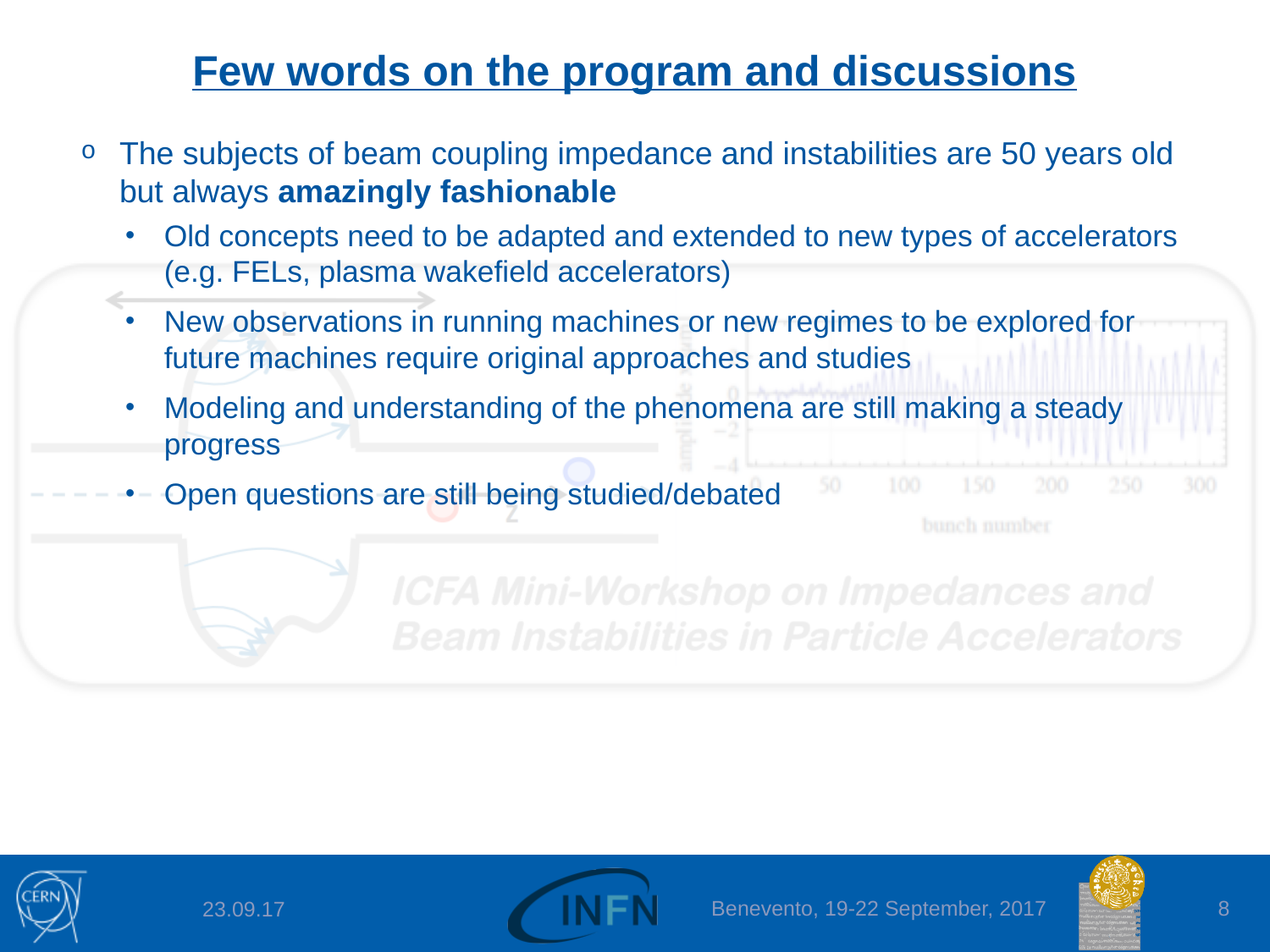

# Few words on the program and discussions
The subjects of beam coupling impedance and instabilities are 50 years old but always amazingly fashionable
Old concepts need to be adapted and extended to new types of accelerators (e.g. FELs, plasma wakefield accelerators)
New observations in running machines or new regimes to be explored for future machines require original approaches and studies
Modeling and understanding of the phenomena are still making a steady progress
Open questions are still being studied/debated

Benevento, 19-22 September, 2017
8
23.09.17